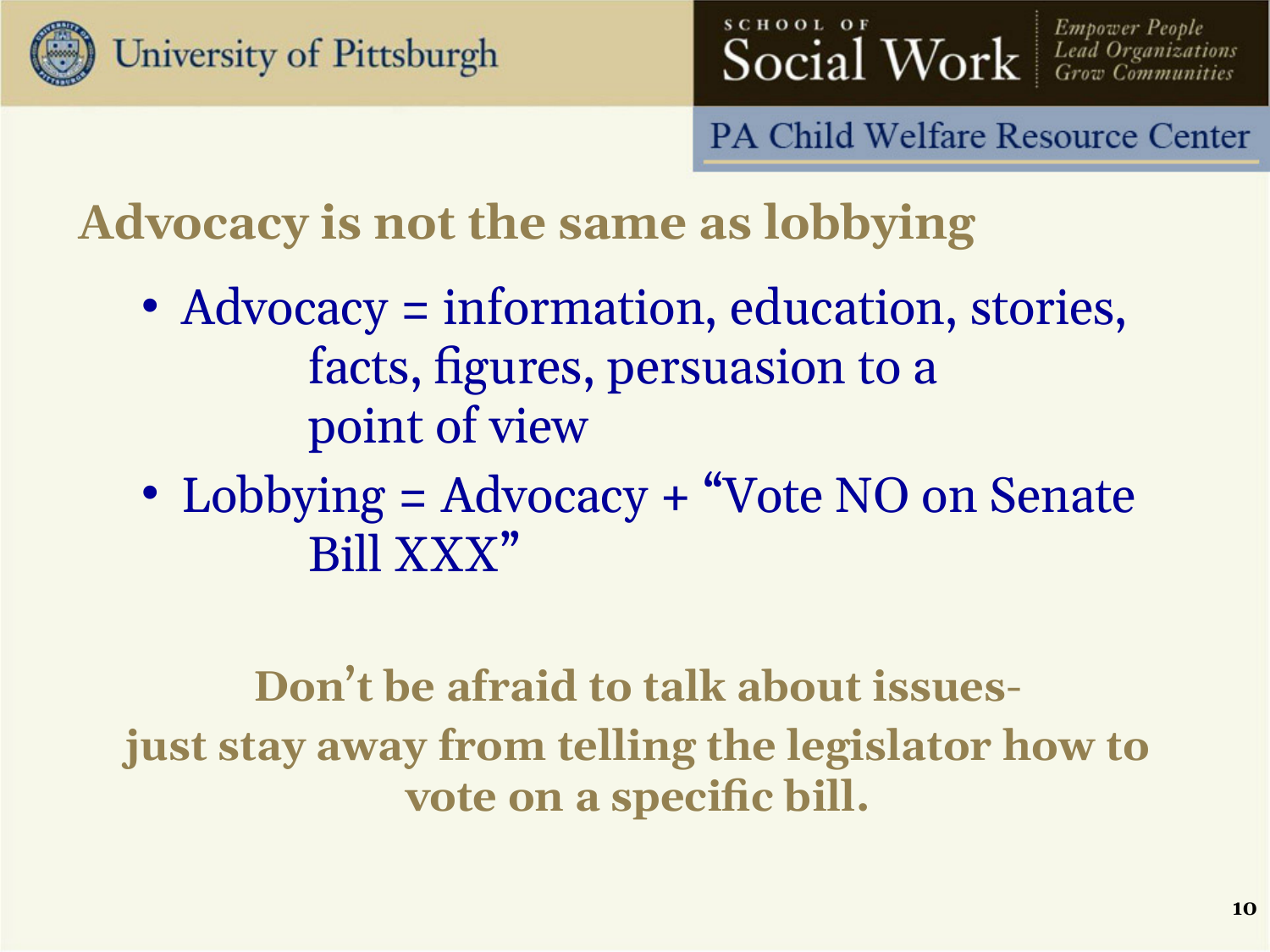

# Advocacy is not the same as lobbying
Advocacy = information, education, stories, 		facts, figures, persuasion to a 			point of view
Lobbying = Advocacy + “Vote NO on Senate 		Bill XXX”

Don’t be afraid to talk about issues-
just stay away from telling the legislator how to vote on a specific bill.